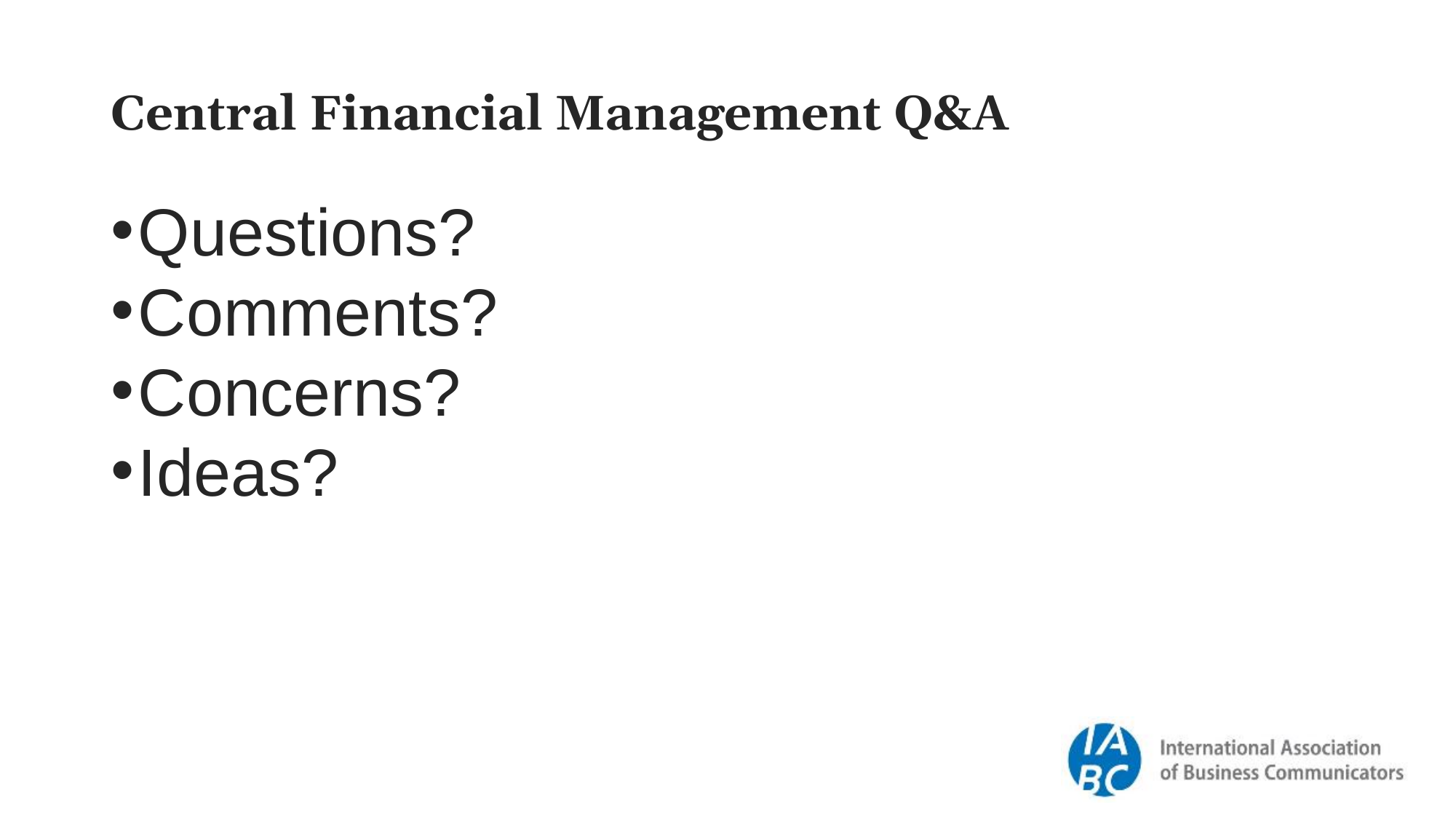

# Central Financial Management Q&A
Questions?
Comments?
Concerns?
Ideas?